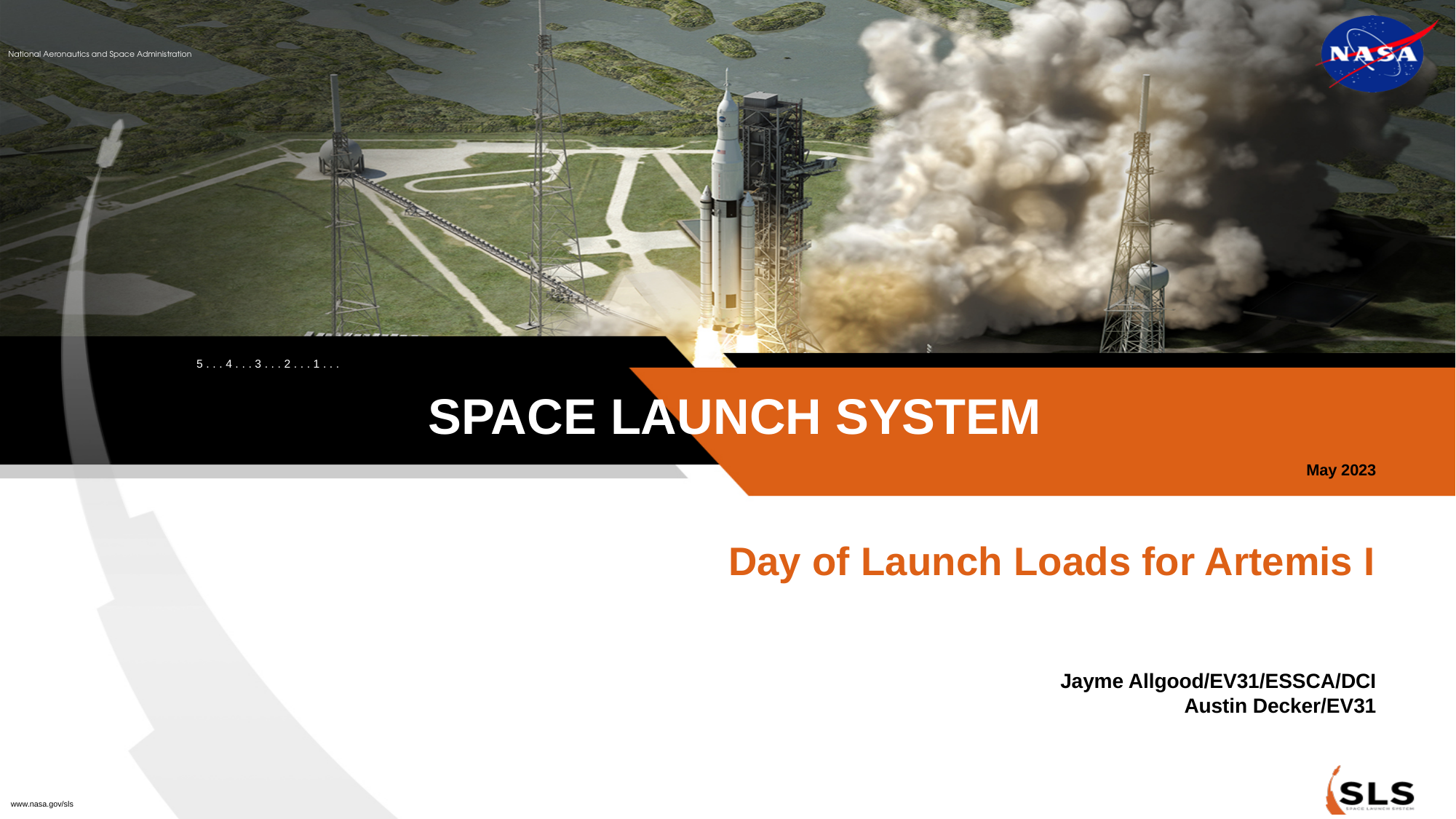

May 2023
Day of Launch Loads for Artemis I
Jayme Allgood/EV31/ESSCA/DCI
Austin Decker/EV31